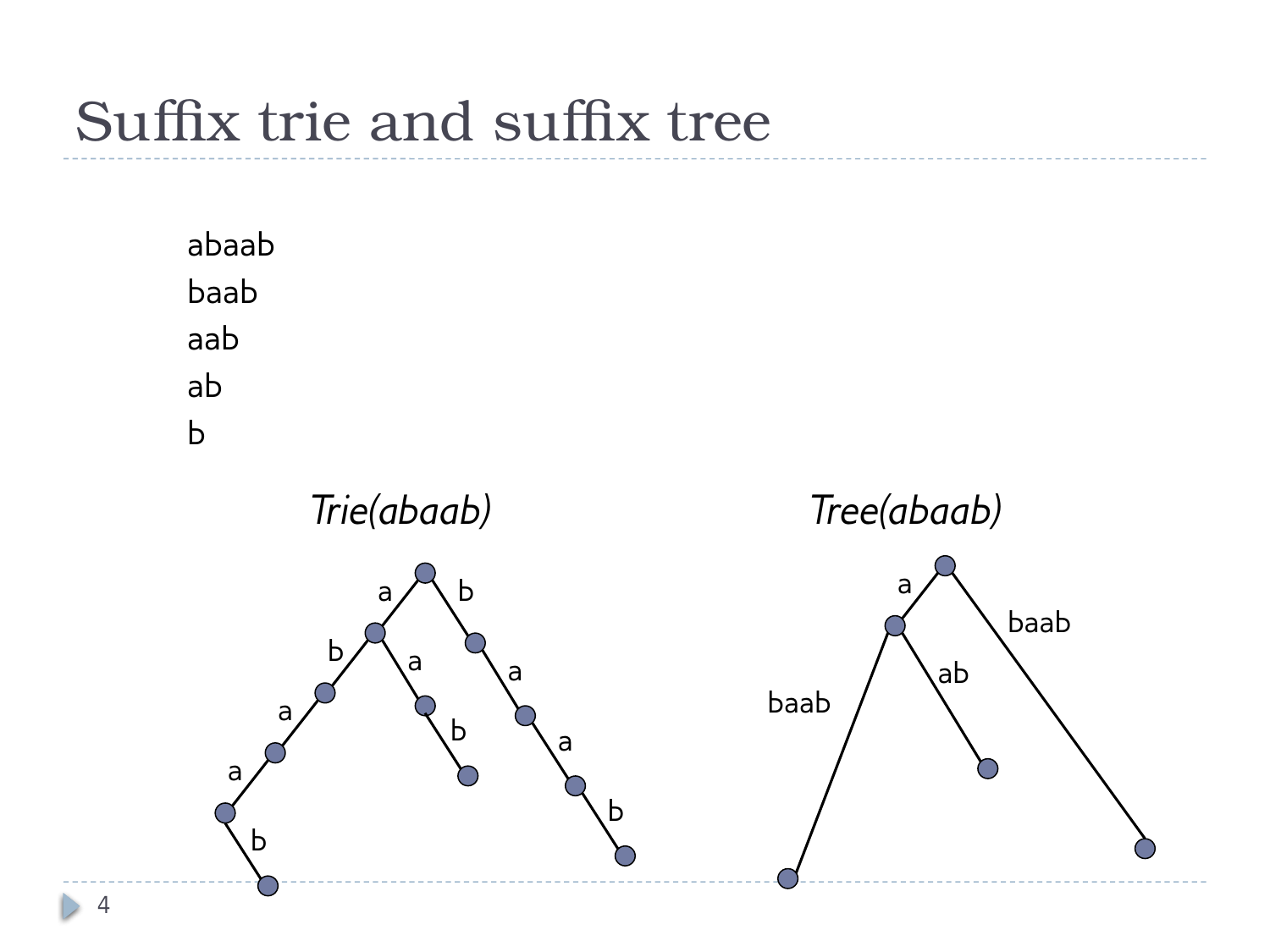

# Suffix trie and suffix tree
abaab
baab
aab
ab
b
Trie(abaab)
Tree(abaab)
a

a

b
baab

b

a

a
ab
baab
a

b

a

a

b

b

4